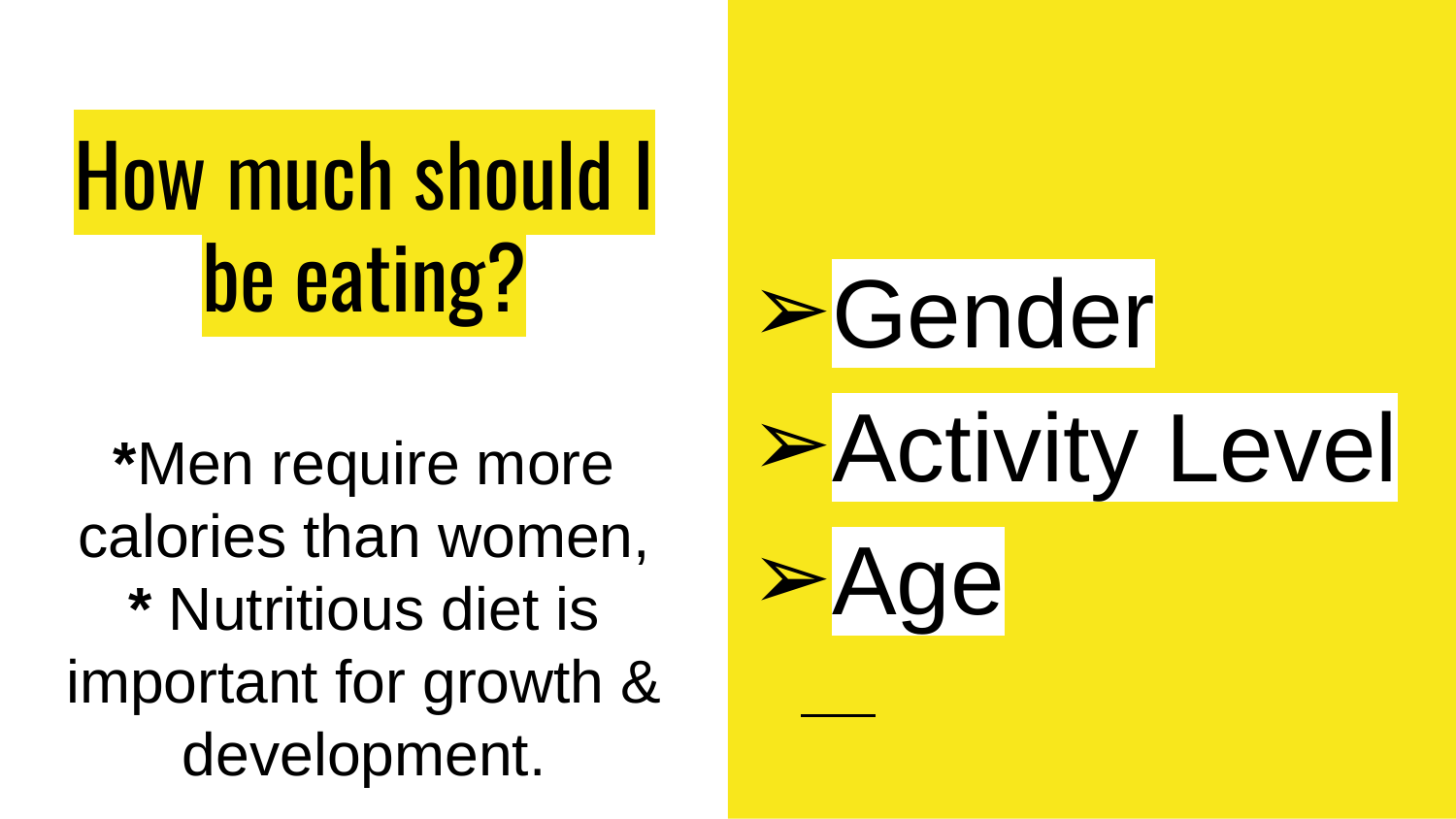

# How much should I be eating?
Gender
Activity Level
Age
*Men require more calories than women,
* Nutritious diet is important for growth & development.